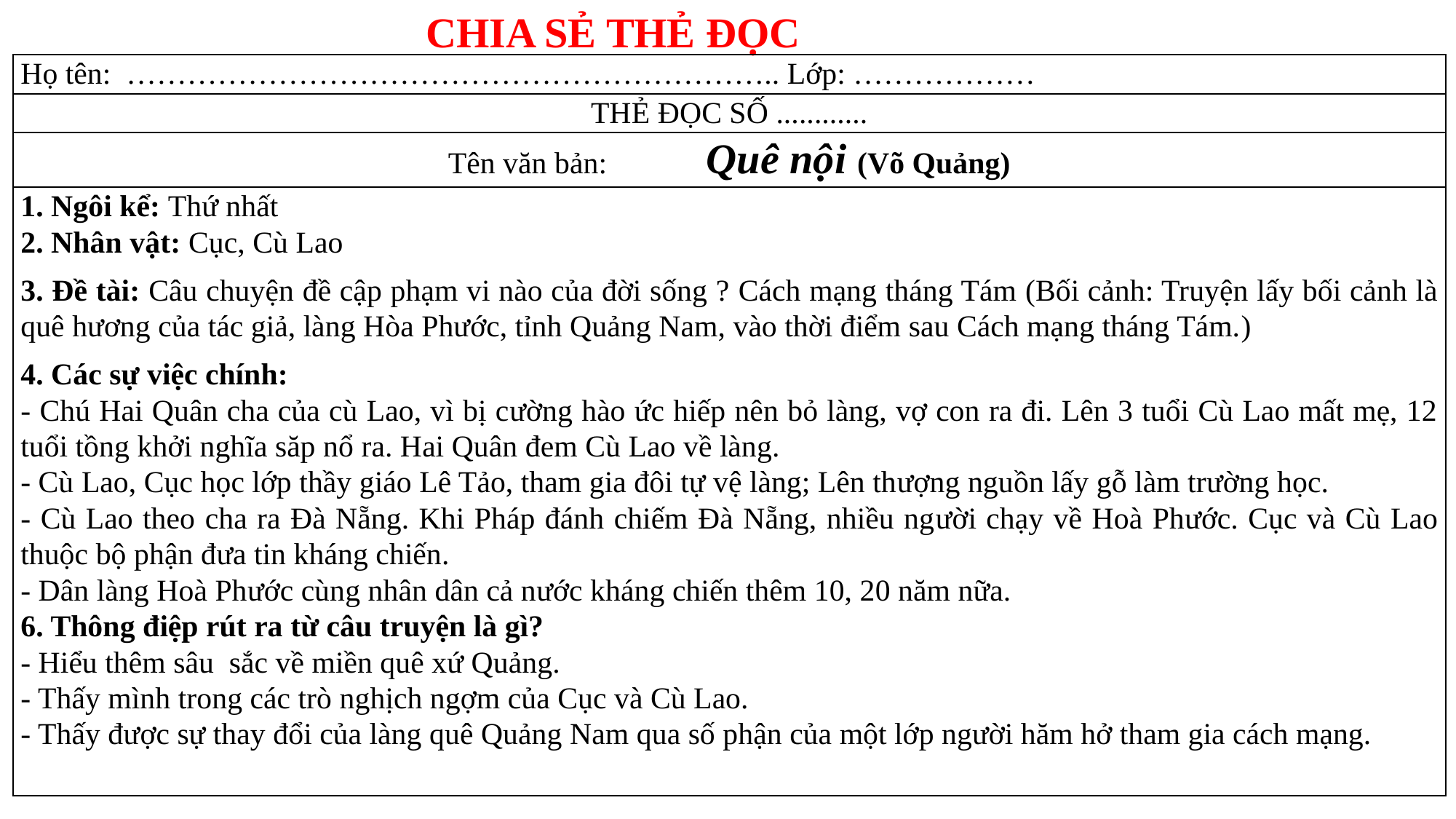

CHIA SẺ THẺ ĐỌC
| Họ tên: ……………………………………………………….. Lớp: ……………… |
| --- |
| THẺ ĐỌC SỐ ............ |
| Tên văn bản: Quê nội (Võ Quảng) |
| 1. Ngôi kể: Thứ nhất 2. Nhân vật: Cục, Cù Lao 3. Đề tài: Câu chuyện đề cập phạm vi nào của đời sống ? Cách mạng tháng Tám (Bối cảnh: Truyện lấy bối cảnh là quê hương của tác giả, làng Hòa Phước, tỉnh Quảng Nam, vào thời điểm sau Cách mạng tháng Tám.) 4. Các sự việc chính: - Chú Hai Quân cha của cù Lao, vì bị cường hào ức hiếp nên bỏ làng, vợ con ra đi. Lên 3 tuổi Cù Lao mất mẹ, 12 tuổi tồng khởi nghĩa săp nổ ra. Hai Quân đem Cù Lao về làng. - Cù Lao, Cục học lớp thầy giáo Lê Tảo, tham gia đôi tự vệ làng; Lên thượng nguồn lấy gỗ làm trường học. - Cù Lao theo cha ra Đà Nẵng. Khi Pháp đánh chiếm Đà Nẵng, nhiều người chạy về Hoà Phước. Cục và Cù Lao thuộc bộ phận đưa tin kháng chiến. - Dân làng Hoà Phước cùng nhân dân cả nước kháng chiến thêm 10, 20 năm nữa. 6. Thông điệp rút ra từ câu truyện là gì? - Hiểu thêm sâu sắc về miền quê xứ Quảng. - Thấy mình trong các trò nghịch ngợm của Cục và Cù Lao. - Thấy được sự thay đổi của làng quê Quảng Nam qua số phận của một lớp người hăm hở tham gia cách mạng. |